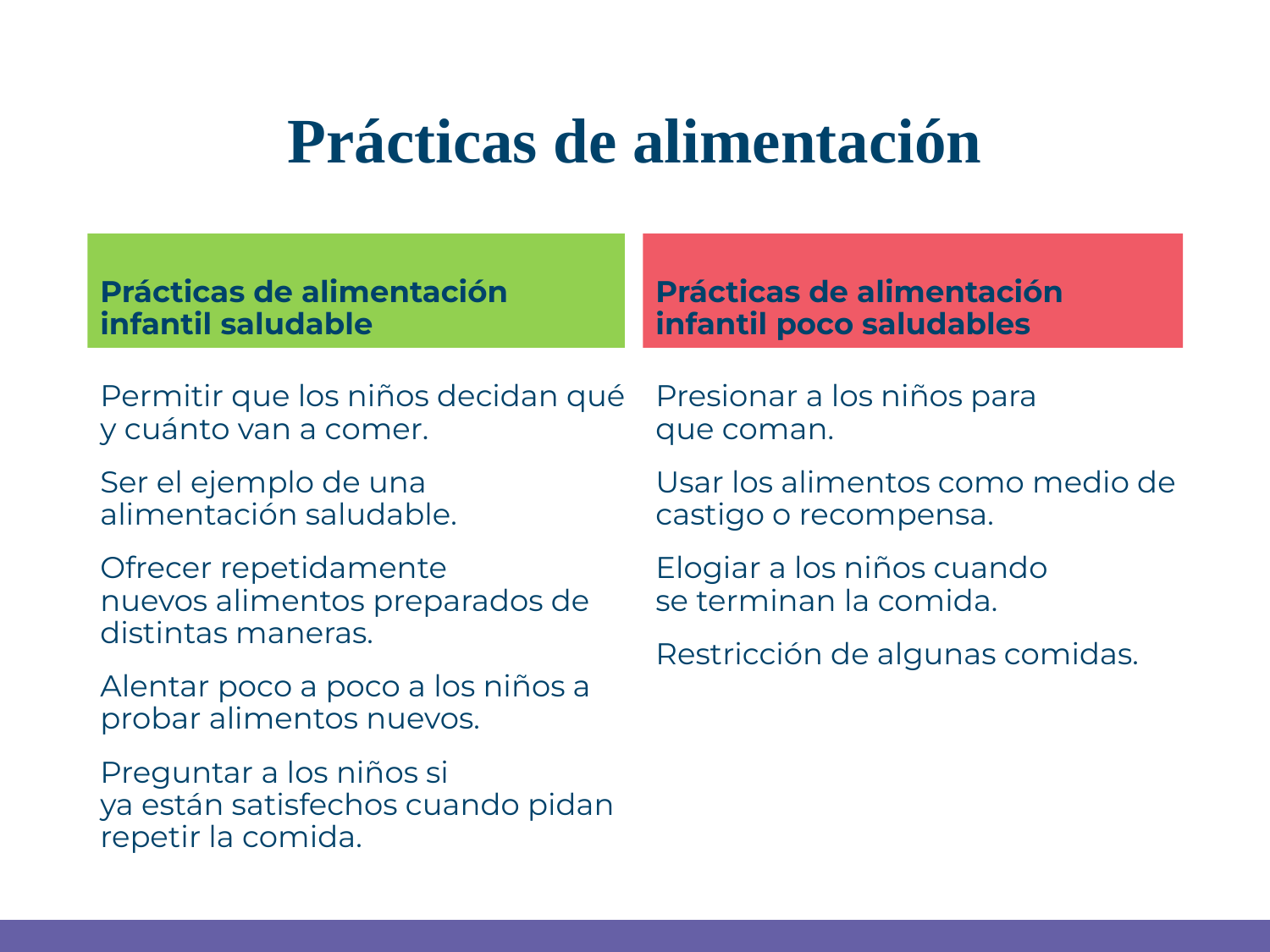

# Prácticas de alimentación

Prácticas de alimentación infantil saludable
Prácticas de alimentación infantil poco saludables
Permitir que los niños decidan qué y cuánto van a comer.
Ser el ejemplo de una alimentación saludable.
Ofrecer repetidamente
nuevos alimentos preparados de distintas maneras.
Alentar poco a poco a los niños a probar alimentos nuevos.
Preguntar a los niños si
ya están satisfechos cuando pidan repetir la comida.
Presionar a los niños para
que coman.
Usar los alimentos como medio de castigo o recompensa.
Elogiar a los niños cuando
se terminan la comida.
Restricción de algunas comidas.